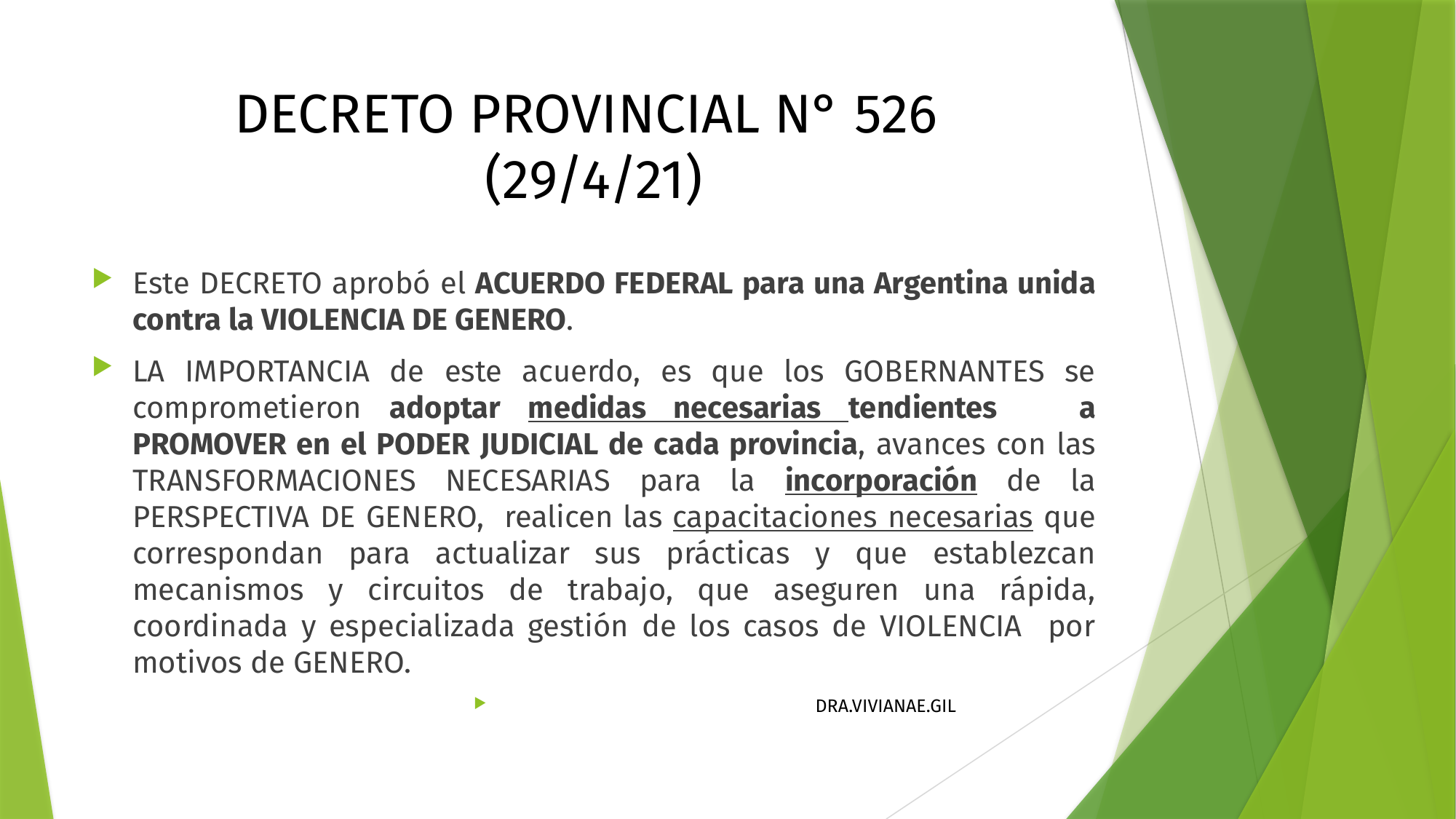

# DECRETO PROVINCIAL N° 526 (29/4/21)
Este DECRETO aprobó el ACUERDO FEDERAL para una Argentina unida contra la VIOLENCIA DE GENERO.
LA IMPORTANCIA de este acuerdo, es que los GOBERNANTES se comprometieron adoptar medidas necesarias tendientes   a PROMOVER en el PODER JUDICIAL de cada provincia, avances con las TRANSFORMACIONES NECESARIAS para la incorporación de la PERSPECTIVA DE GENERO,  realicen las capacitaciones necesarias que correspondan para actualizar sus prácticas y que establezcan mecanismos y circuitos de trabajo, que aseguren una rápida, coordinada y especializada gestión de los casos de VIOLENCIA  por motivos de GENERO.
                                                                DRA.VIVIANAE.GIL